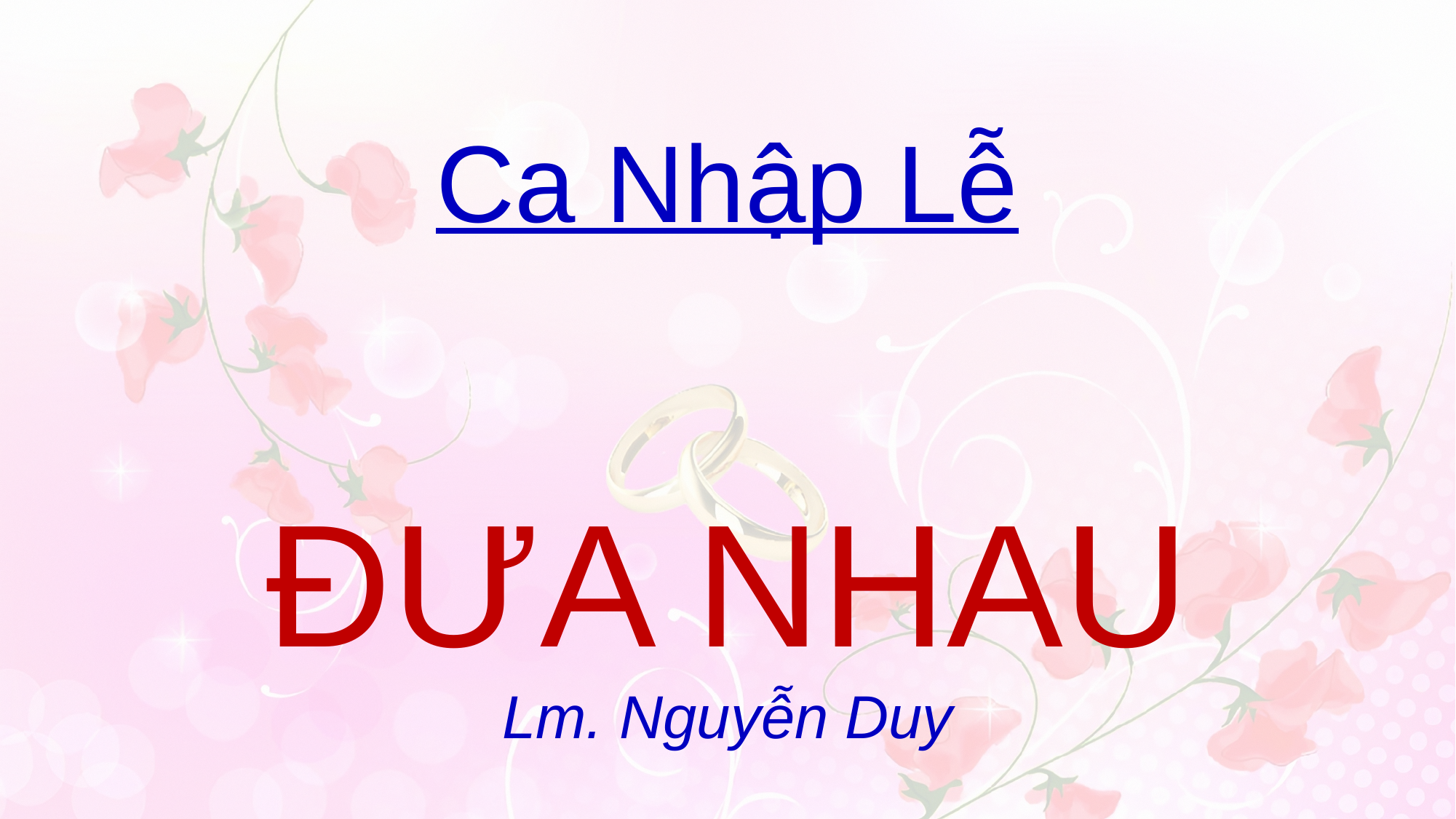

# Ca Nhập Lễ ĐƯA NHAU Lm. Nguyễn Duy